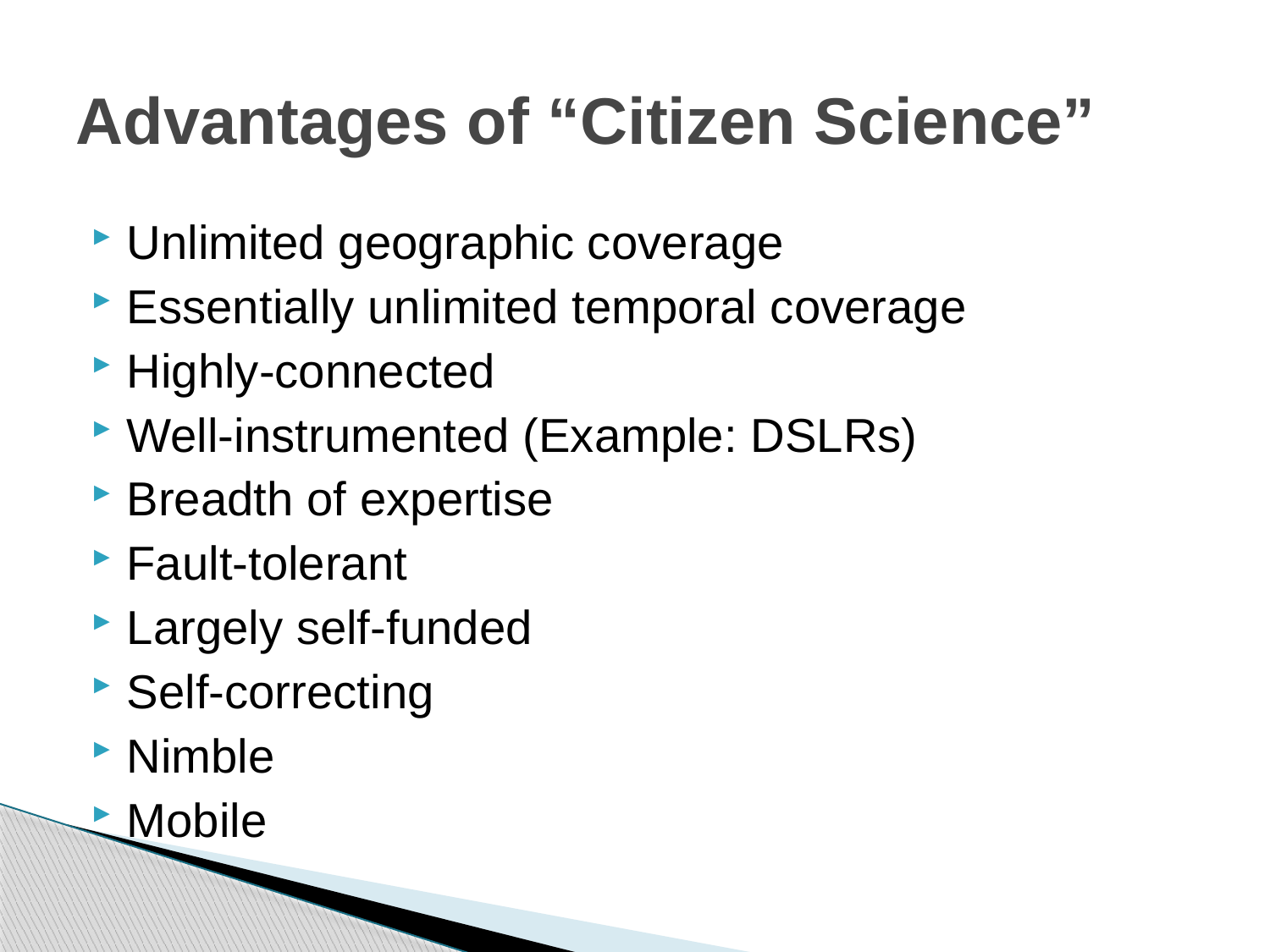

# Advantages of “Citizen Science”
Unlimited geographic coverage
Essentially unlimited temporal coverage
Highly-connected
Well-instrumented (Example: DSLRs)
Breadth of expertise
Fault-tolerant
Largely self-funded
Self-correcting
Nimble
Mobile